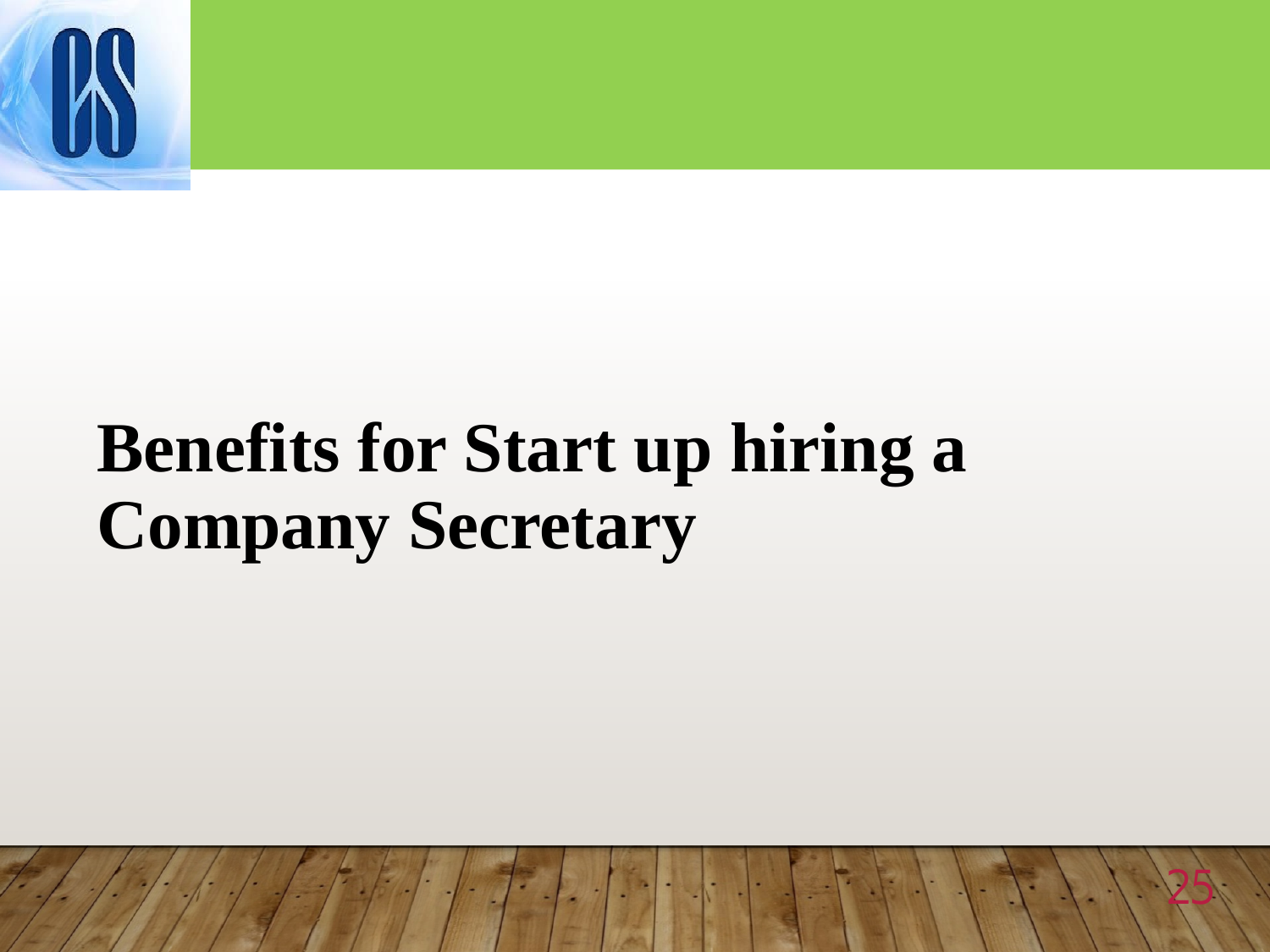

Benefits for Start up hiring a
Company Secretary

25